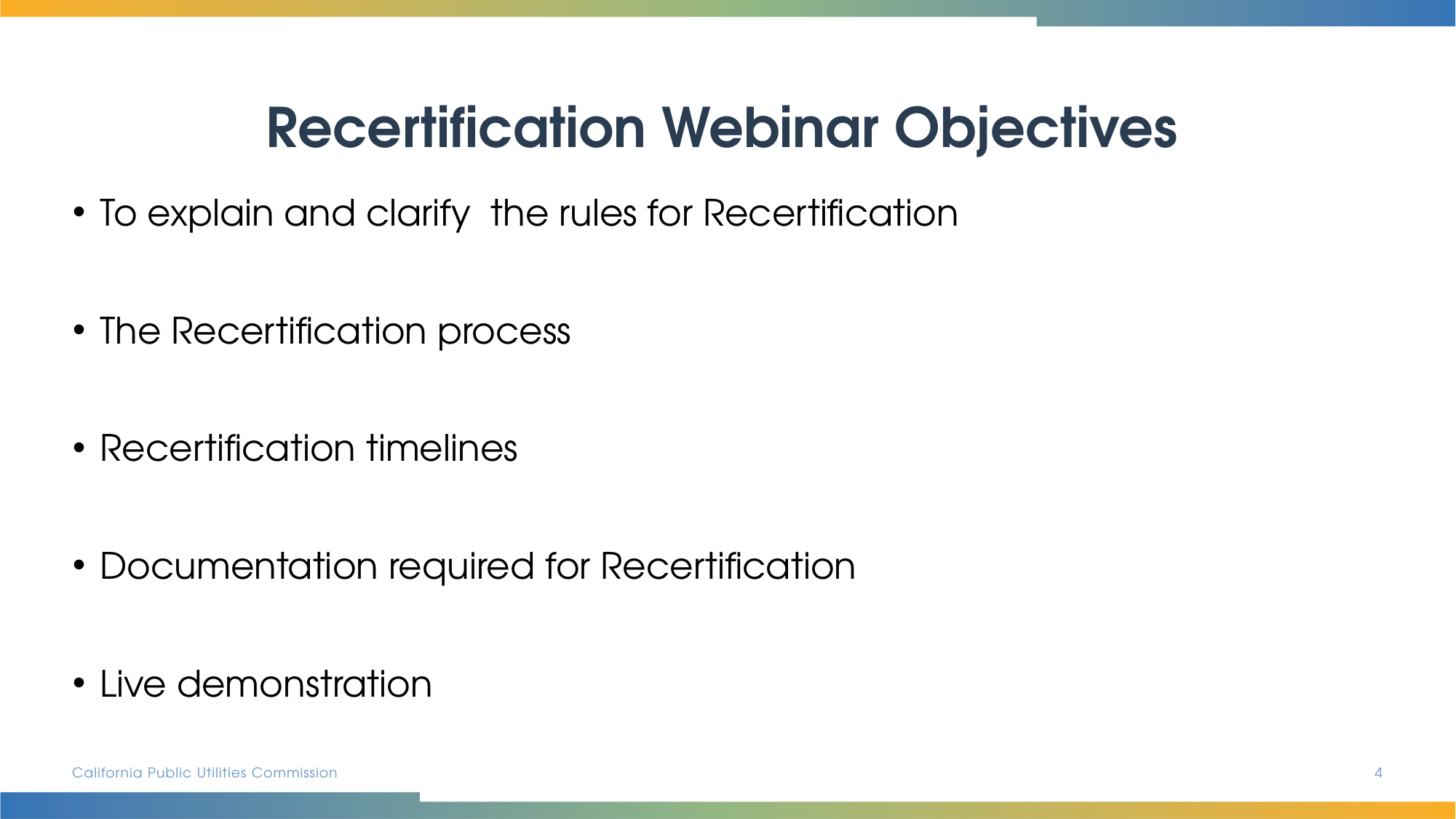

# Recertification Webinar Objectives
To explain and clarify  the rules for Recertification

The Recertification process

Recertification timelines

Documentation required for Recertification

Live demonstration

4